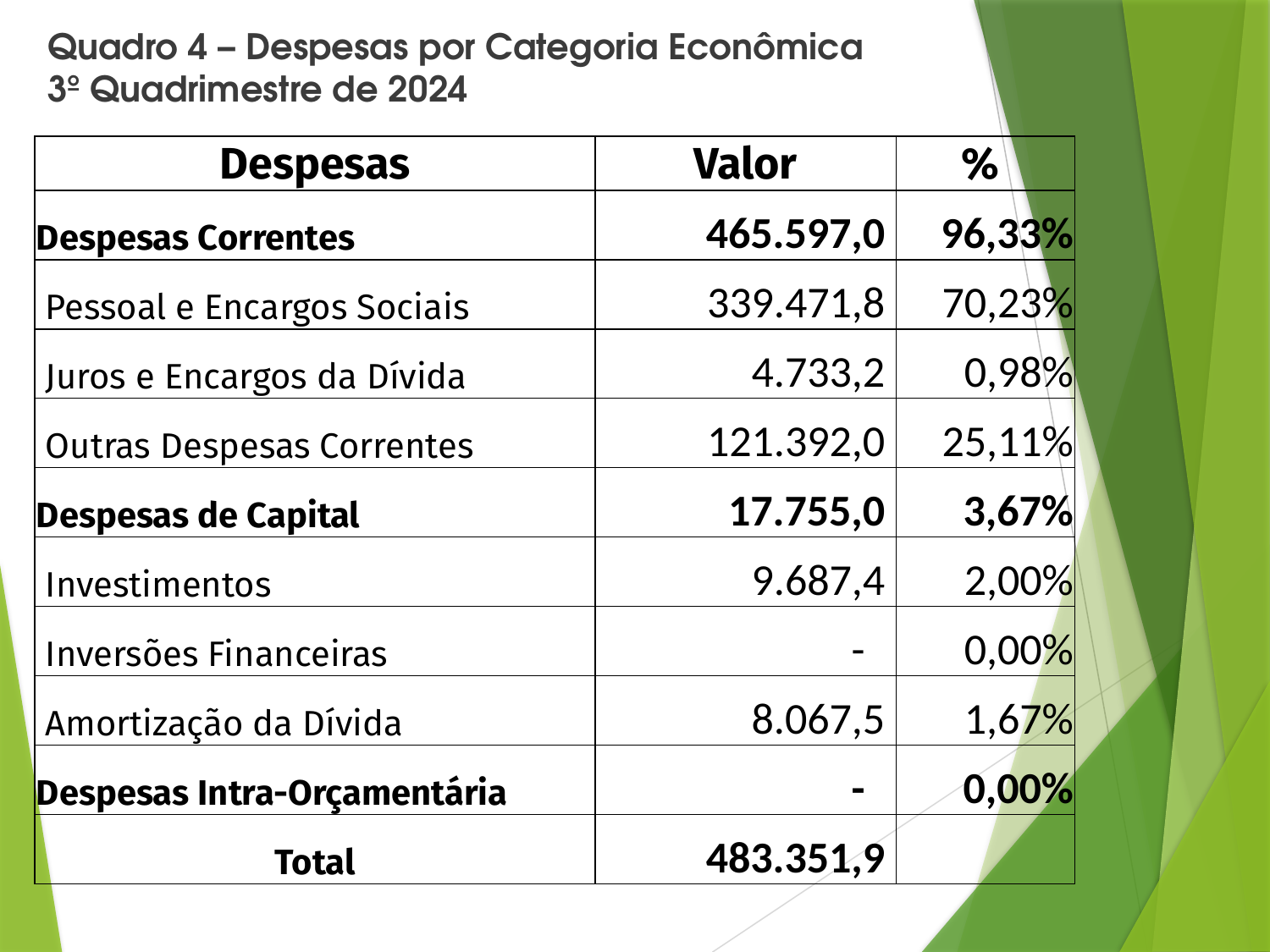

# Quadro 4 – Despesas por Categoria Econômica 3º Quadrimestre de 2024
| Despesas | Valor | % |
| --- | --- | --- |
| Despesas Correntes | 465.597,0 | 96,33% |
| Pessoal e Encargos Sociais | 339.471,8 | 70,23% |
| Juros e Encargos da Dívida | 4.733,2 | 0,98% |
| Outras Despesas Correntes | 121.392,0 | 25,11% |
| Despesas de Capital | 17.755,0 | 3,67% |
| Investimentos | 9.687,4 | 2,00% |
| Inversões Financeiras | - | 0,00% |
| Amortização da Dívida | 8.067,5 | 1,67% |
| Despesas Intra-Orçamentária | - | 0,00% |
| Total | 483.351,9 |  |